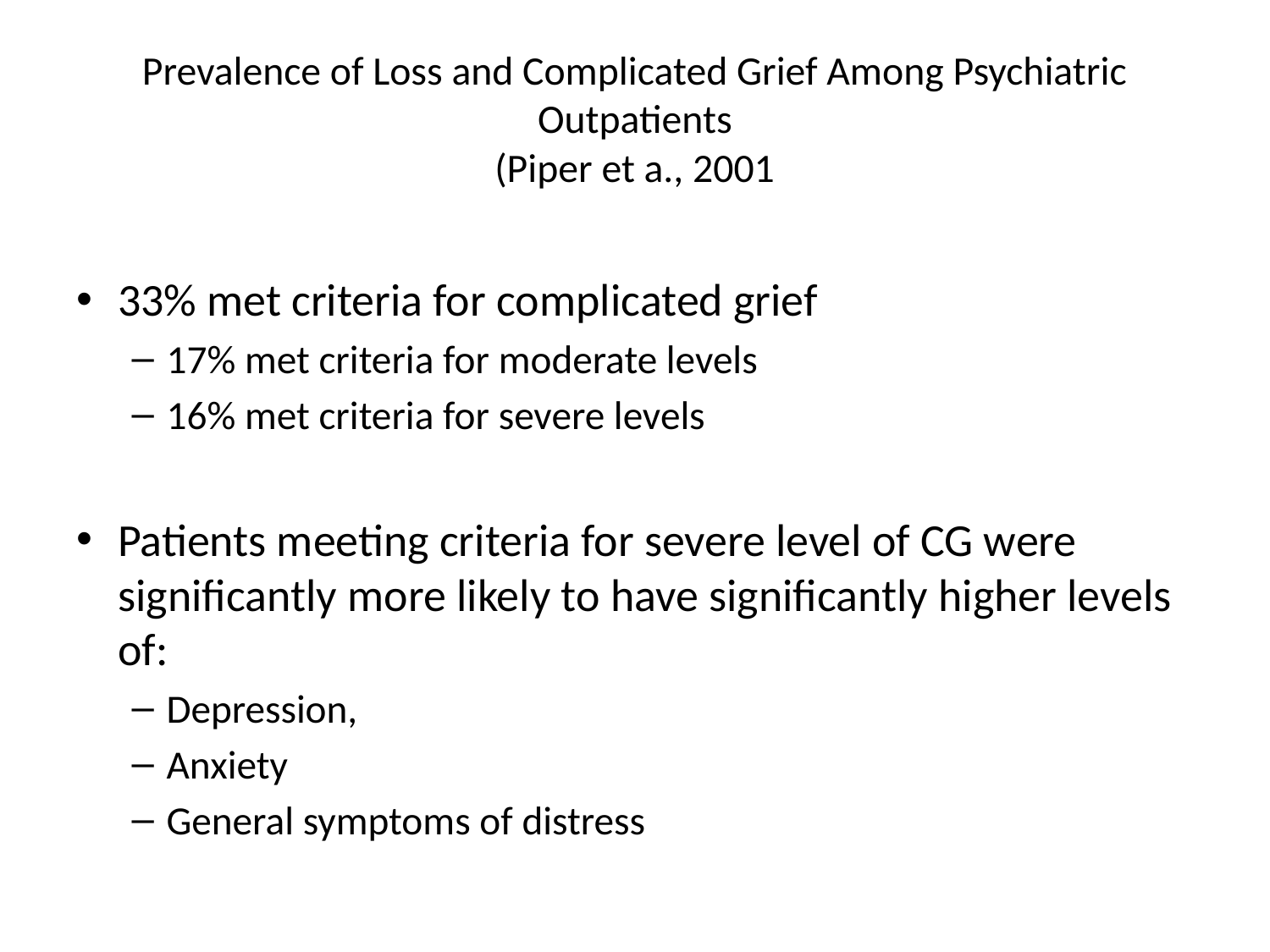

# Prevalence of Loss and Complicated Grief Among Psychiatric Outpatients (Piper et a., 2001
33% met criteria for complicated grief
17% met criteria for moderate levels
16% met criteria for severe levels

Patients meeting criteria for severe level of CG were significantly more likely to have significantly higher levels of:
Depression,
Anxiety
General symptoms of distress